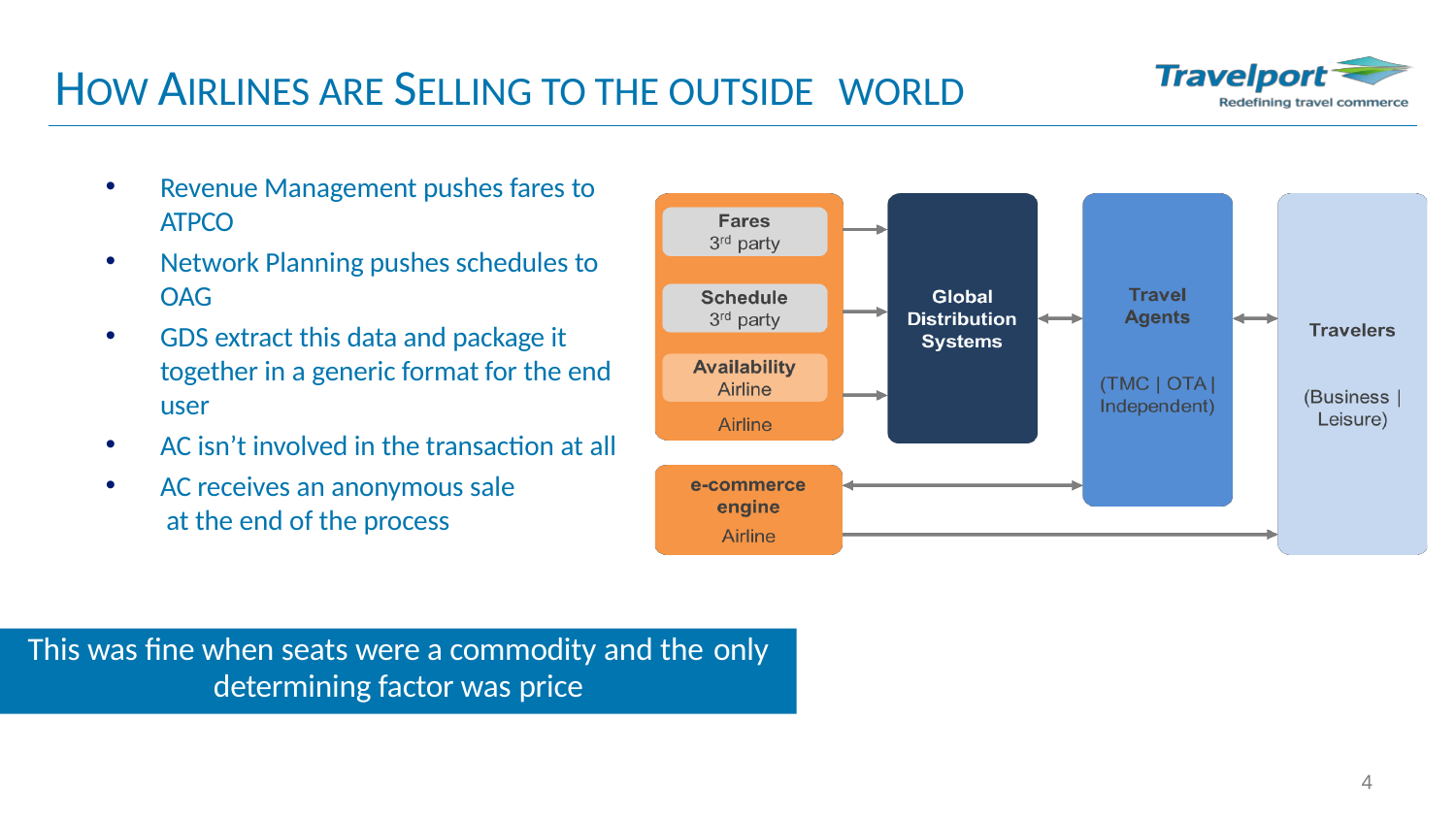

# HOW AIRLINES ARE SELLING TO THE OUTSIDE  WORLD

Revenue Management pushes fares to
ATPCO
Network Planning pushes schedules to  OAG
GDS extract this data and package it  together in a generic format for the end  user
AC isn’t involved in the transaction at all
AC receives an anonymous sale  at the end of the process

This was fine when seats were a commodity and the only
determining factor was price

4